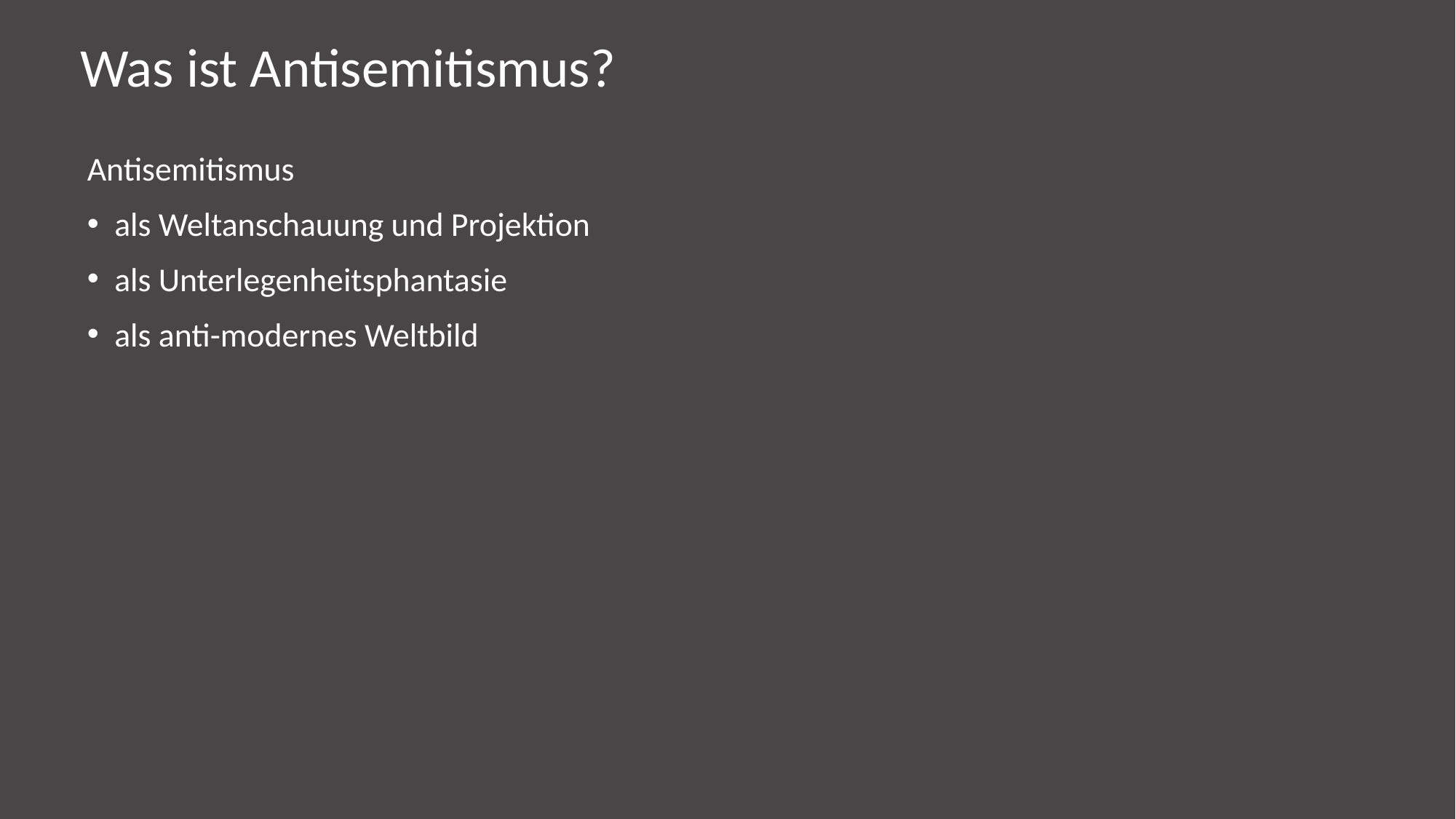

Was ist Antisemitismus?

Antisemitismus
als Weltanschauung und Projektion
als Unterlegenheitsphantasie
als anti-modernes Weltbild